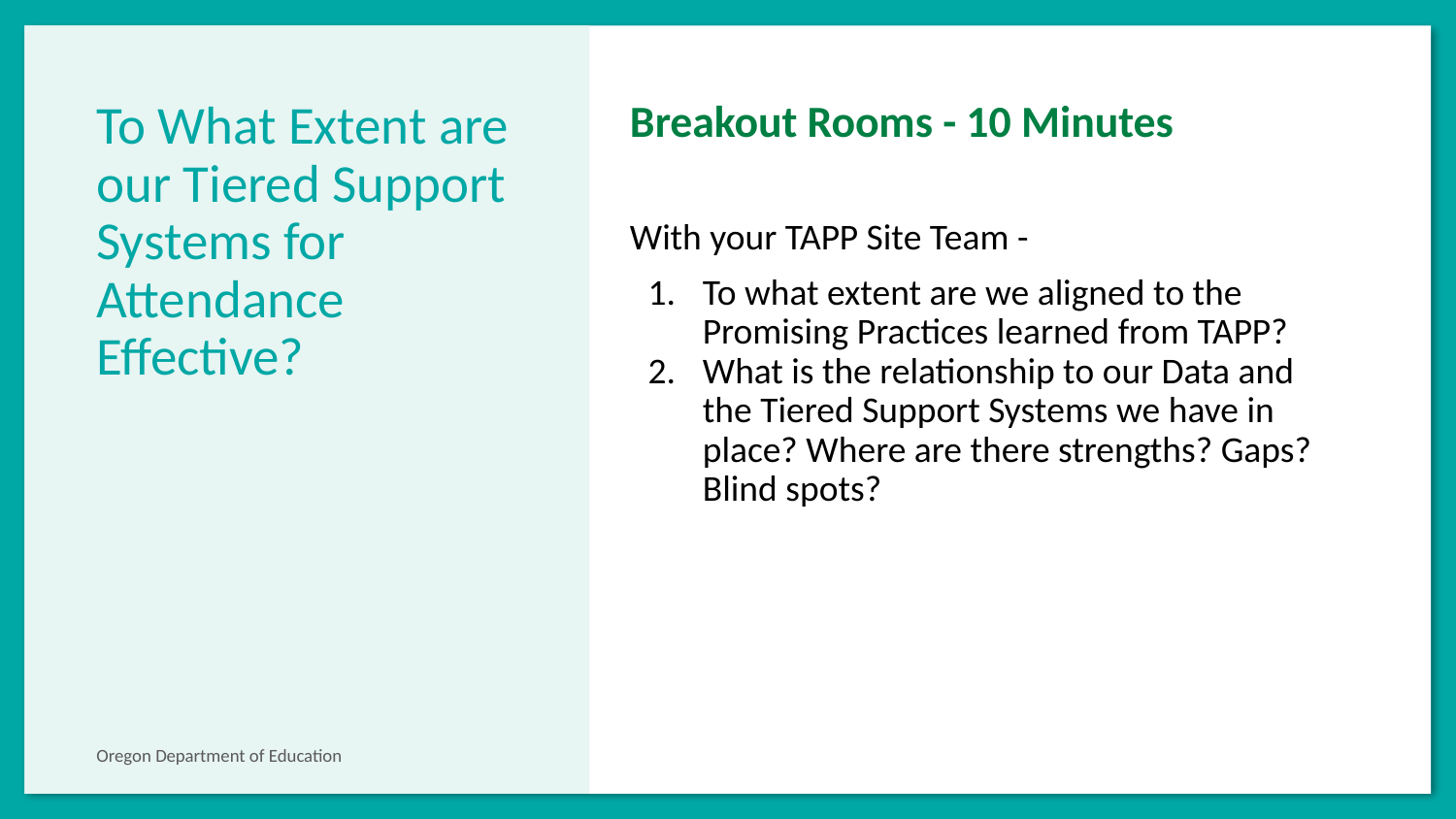

# To What Extent are our Tiered Support Systems for Attendance Effective?
Breakout Rooms - 10 Minutes

With your TAPP Site Team -
To what extent are we aligned to the Promising Practices learned from TAPP?
What is the relationship to our Data and the Tiered Support Systems we have in place? Where are there strengths? Gaps? Blind spots?